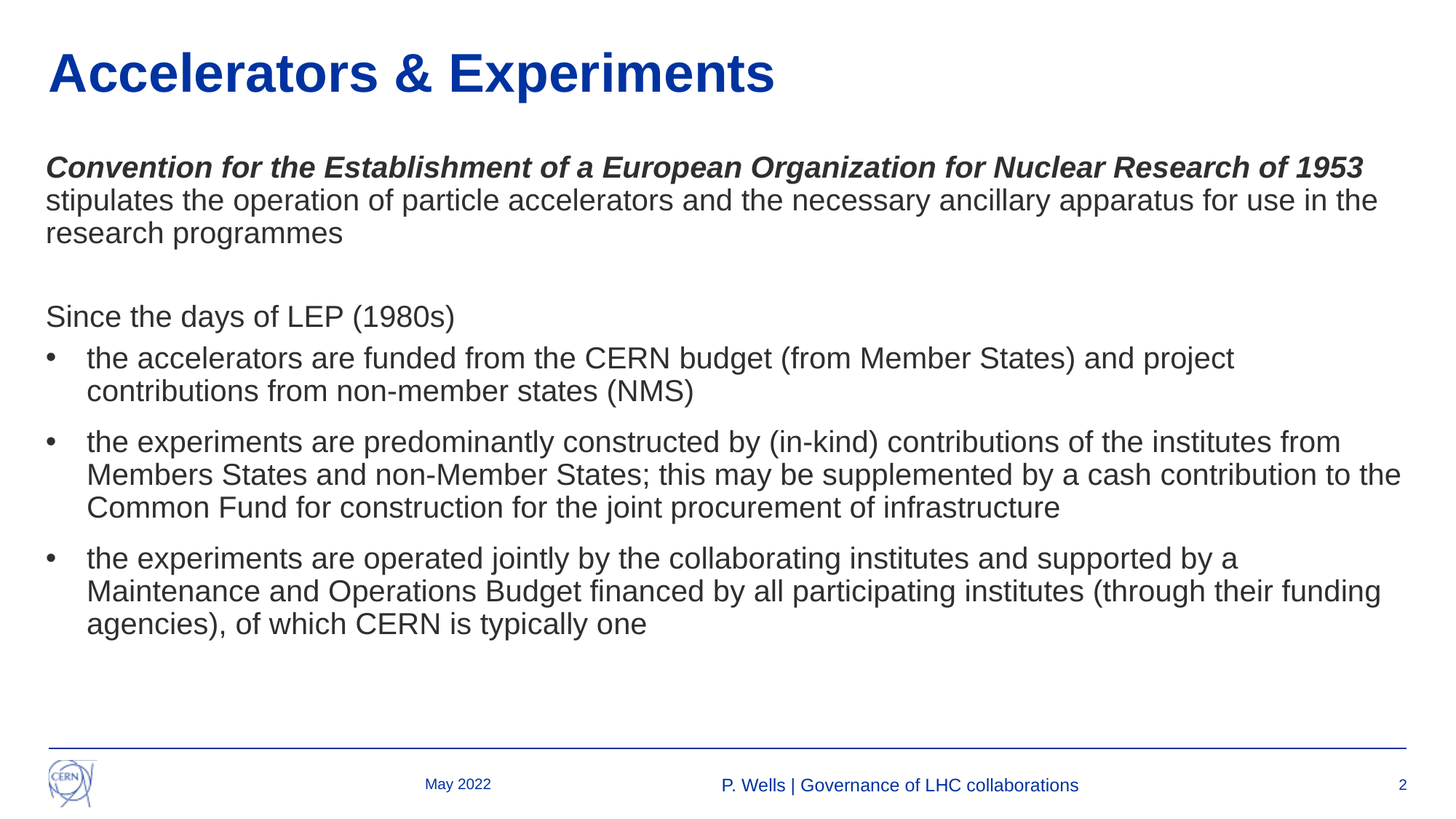

# Accelerators & Experiments
Convention for the Establishment of a European Organization for Nuclear Research of 1953 stipulates the operation of particle accelerators and the necessary ancillary apparatus for use in the research programmes

Since the days of LEP (1980s)
the accelerators are funded from the CERN budget (from Member States) and project contributions from non-member states (NMS)
the experiments are predominantly constructed by (in-kind) contributions of the institutes from Members States and non-Member States; this may be supplemented by a cash contribution to the Common Fund for construction for the joint procurement of infrastructure
the experiments are operated jointly by the collaborating institutes and supported by a Maintenance and Operations Budget financed by all participating institutes (through their funding agencies), of which CERN is typically one

May 2022
P. Wells | Governance of LHC collaborations
2